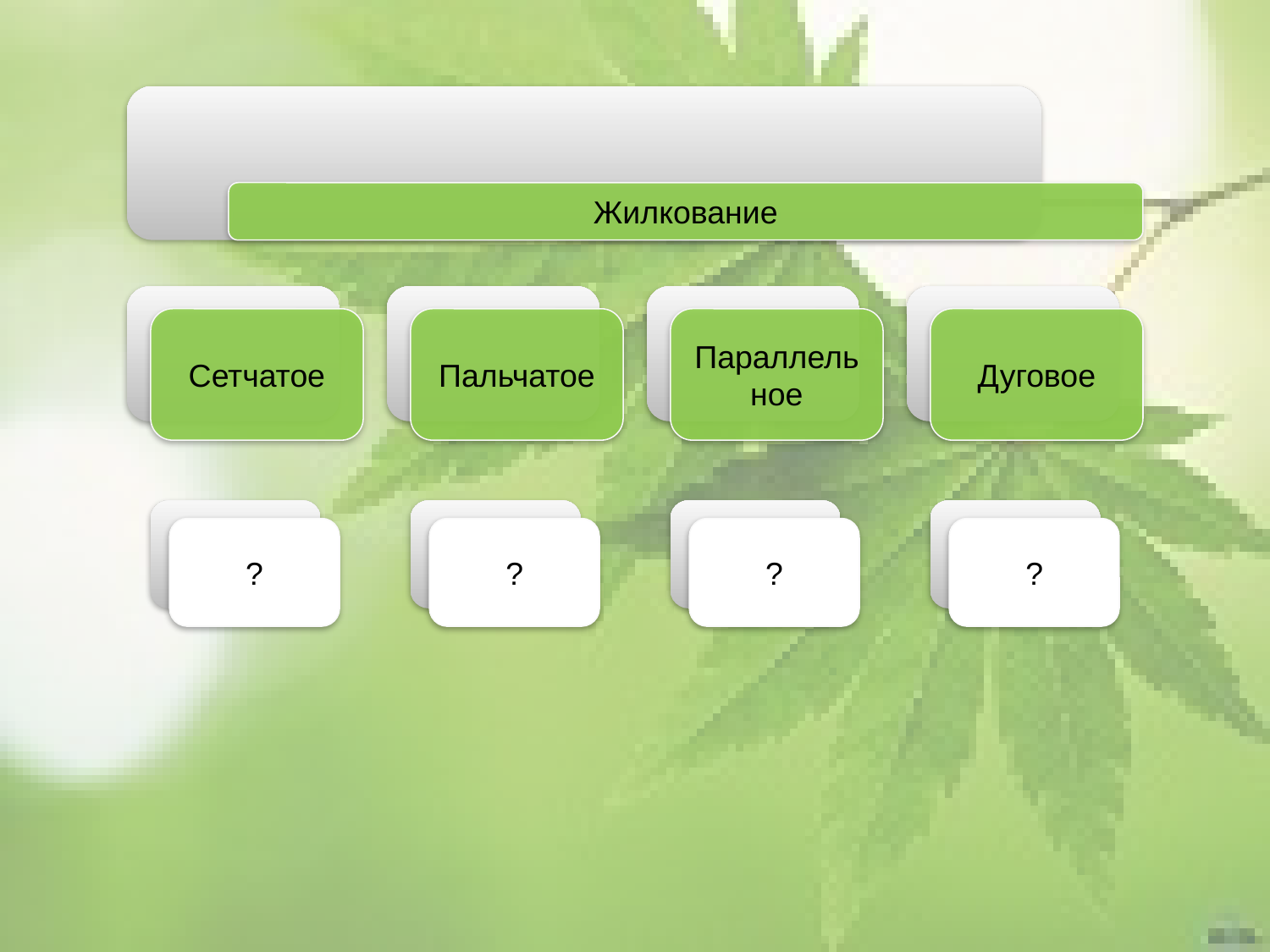

Жилкование
Сетчатое
Пальчатое
Параллельное
Дуговое
?
?
?
?